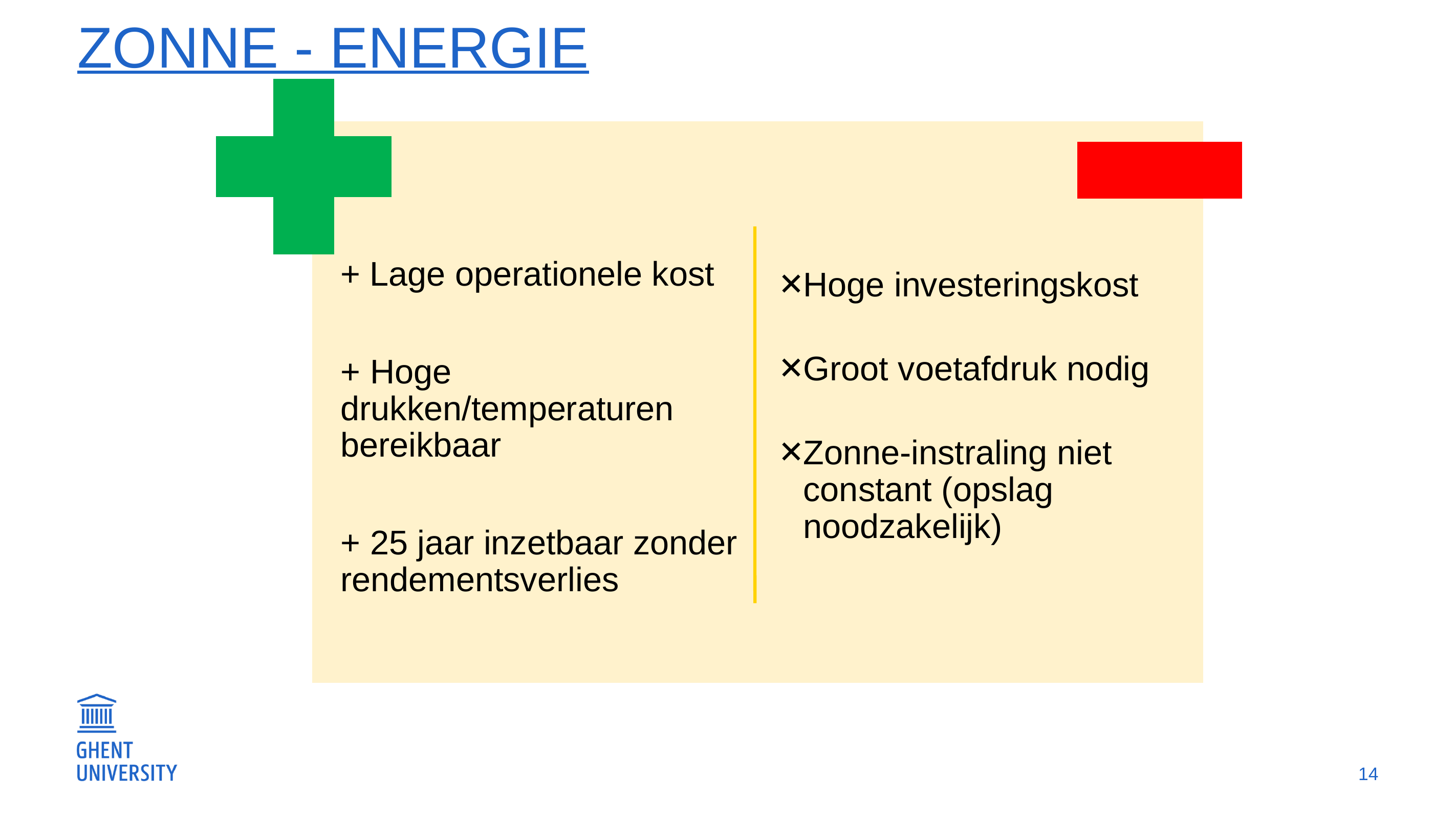

# Zonne - Energie
+ Lage operationele kost

+ Hoge drukken/temperaturen bereikbaar

+ 25 jaar inzetbaar zonder rendementsverlies

Hoge investeringskost

Groot voetafdruk nodig

Zonne-instraling niet constant (opslag noodzakelijk)
14